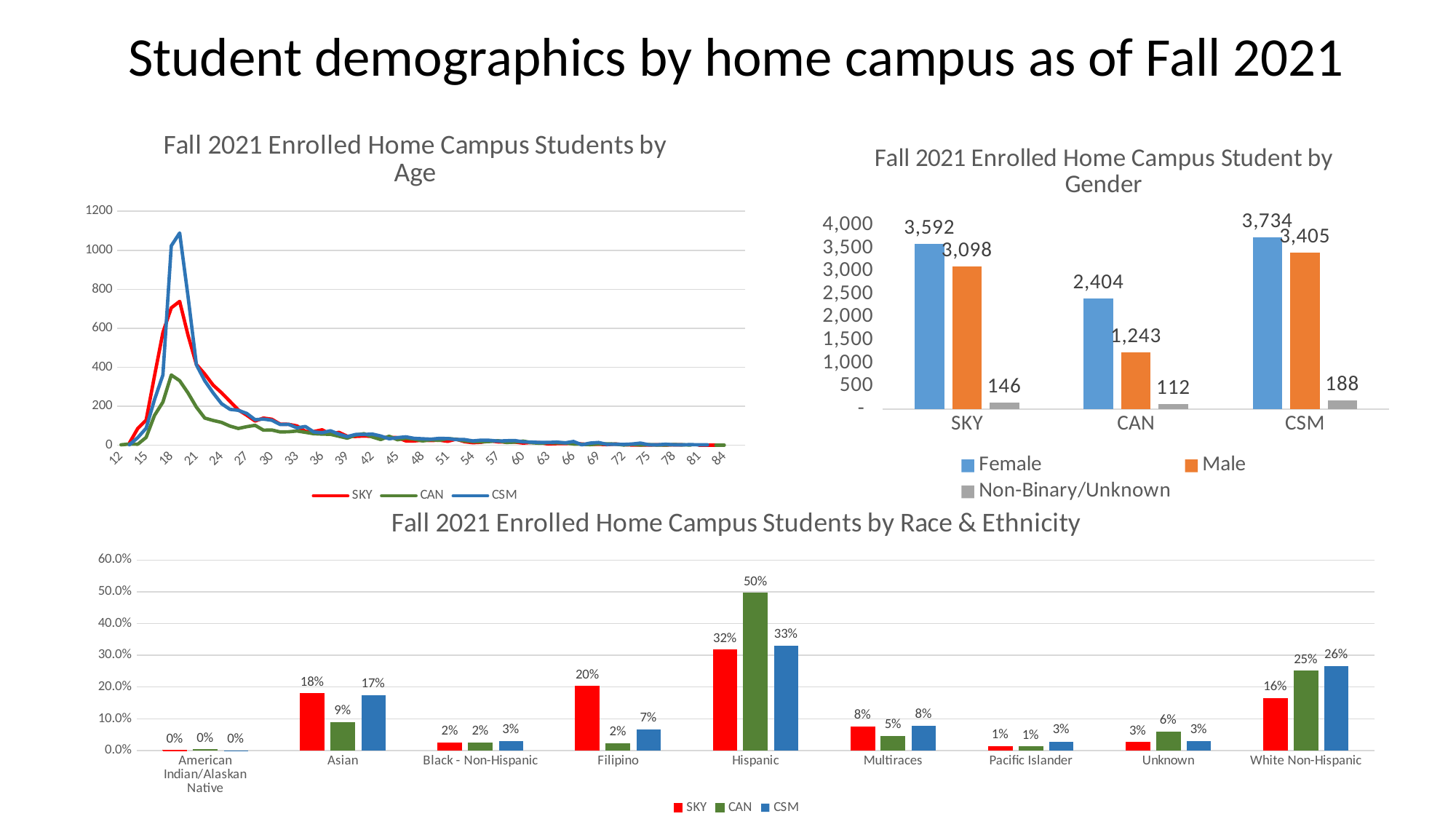

# Student demographics by home campus as of Fall 2021

### Chart: Fall 2021 Enrolled Home Campus Students by Age

| Category | SKY | CAN | CSM |
|---|---|---|---|
| 12 | None | 2.0 | None |
| 13 | 11.0 | 6.0 | 2.0 |
| 14 | 86.0 | 5.0 | 39.0 |
| 15 | 129.0 | 40.0 | 87.0 |
| 16 | 356.0 | 153.0 | 234.0 |
| 17 | 578.0 | 221.0 | 360.0 |
| 18 | 705.0 | 360.0 | 1023.0 |
| 19 | 738.0 | 331.0 | 1089.0 |
| 20 | 564.0 | 268.0 | 763.0 |
| 21 | 414.0 | 195.0 | 412.0 |
| 22 | 365.0 | 139.0 | 330.0 |
| 23 | 308.0 | 127.0 | 268.0 |
| 24 | 269.0 | 117.0 | 213.0 |
| 25 | 225.0 | 98.0 | 184.0 |
| 26 | 181.0 | 86.0 | 179.0 |
| 27 | 154.0 | 95.0 | 163.0 |
| 28 | 124.0 | 102.0 | 131.0 |
| 29 | 139.0 | 77.0 | 134.0 |
| 30 | 133.0 | 78.0 | 128.0 |
| 31 | 108.0 | 68.0 | 106.0 |
| 32 | 107.0 | 69.0 | 107.0 |
| 33 | 99.0 | 73.0 | 89.0 |
| 34 | 71.0 | 66.0 | 96.0 |
| 35 | 70.0 | 59.0 | 68.0 |
| 36 | 79.0 | 57.0 | 64.0 |
| 37 | 56.0 | 56.0 | 74.0 |
| 38 | 66.0 | 46.0 | 57.0 |
| 39 | 46.0 | 36.0 | 44.0 |
| 40 | 45.0 | 52.0 | 55.0 |
| 41 | 47.0 | 59.0 | 55.0 |
| 42 | 45.0 | 42.0 | 57.0 |
| 43 | 38.0 | 29.0 | 47.0 |
| 44 | 40.0 | 46.0 | 33.0 |
| 45 | 39.0 | 28.0 | 39.0 |
| 46 | 22.0 | 36.0 | 43.0 |
| 47 | 22.0 | 31.0 | 35.0 |
| 48 | 26.0 | 22.0 | 33.0 |
| 49 | 24.0 | 28.0 | 31.0 |
| 50 | 26.0 | 25.0 | 35.0 |
| 51 | 20.0 | 34.0 | 34.0 |
| 52 | 31.0 | 30.0 | 29.0 |
| 53 | 18.0 | 22.0 | 29.0 |
| 54 | 13.0 | 19.0 | 22.0 |
| 55 | 15.0 | 17.0 | 26.0 |
| 56 | 23.0 | 19.0 | 25.0 |
| 57 | 17.0 | 23.0 | 21.0 |
| 58 | 16.0 | 14.0 | 23.0 |
| 59 | 16.0 | 16.0 | 24.0 |
| 60 | 11.0 | 21.0 | 17.0 |
| 61 | 14.0 | 13.0 | 16.0 |
| 62 | 13.0 | 10.0 | 14.0 |
| 63 | 6.0 | 13.0 | 14.0 |
| 64 | 8.0 | 12.0 | 16.0 |
| 65 | 8.0 | 12.0 | 12.0 |
| 66 | 11.0 | 6.0 | 19.0 |
| 67 | 6.0 | 5.0 | 2.0 |
| 68 | 4.0 | 3.0 | 11.0 |
| 69 | 5.0 | 7.0 | 14.0 |
| 70 | 3.0 | 7.0 | 4.0 |
| 71 | 6.0 | 6.0 | 5.0 |
| 72 | 3.0 | 1.0 | 4.0 |
| 73 | 1.0 | 5.0 | 6.0 |
| 74 | 1.0 | 1.0 | 11.0 |
| 75 | 1.0 | 3.0 | 2.0 |
| 76 | 2.0 | 1.0 | 2.0 |
| 77 | 1.0 | 1.0 | 5.0 |
| 78 | 2.0 | 3.0 | 2.0 |
| 79 | 2.0 | 2.0 | 2.0 |
| 80 | None | 1.0 | 3.0 |
| 81 | 1.0 | None | 2.0 |
| 82 | 1.0 | None | 2.0 |
| 83 | 1.0 | 1.0 | None |
| 84 | None | 1.0 | 1.0 |
| 85 | 1.0 | None | None |
| 86 | None | None | 1.0 |

### Chart: Fall 2021 Enrolled Home Campus Student by Gender

| Category | Female | Male | Non-Binary/Unknown |
|---|---|---|---|
| SKY | 3592.0 | 3098.0 | 146.0 |
| CAN | 2404.0 | 1243.0 | 112.0 |
| CSM | 3734.0 | 3405.0 | 188.0 |

### Chart: Fall 2021 Enrolled Home Campus Students by Race & Ethnicity

| Category | SKY | CAN | CSM |
|---|---|---|---|
| American Indian/Alaskan Native | 0.0005851375073142189 | 0.0023929805902685457 | 0.0006824075337791729 |
| Asian | 0.17963721474546518 | 0.08854028183993619 | 0.17469632864746826 |
| Black - Non-Hispanic | 0.024722059684025747 | 0.02472746609944164 | 0.028388153405213595 |
| Filipino | 0.20157987126974838 | 0.021802712044668972 | 0.06578408625631227 |
| Hispanic | 0.31699824458747805 | 0.4961446423823451 | 0.3293298758018289 |
| Multiraces | 0.07533645406670568 | 0.0452007444828503 | 0.07752149583731405 |
| Pacific Islander | 0.011995318899941486 | 0.011433129486838606 | 0.02825167189845776 |
| Unknown | 0.025307197191339965 | 0.059292741292209517 | 0.030435376006551114 |
| White Non-Hispanic | 0.16383850204798128 | 0.2504653017814411 | 0.2649106046130749 |